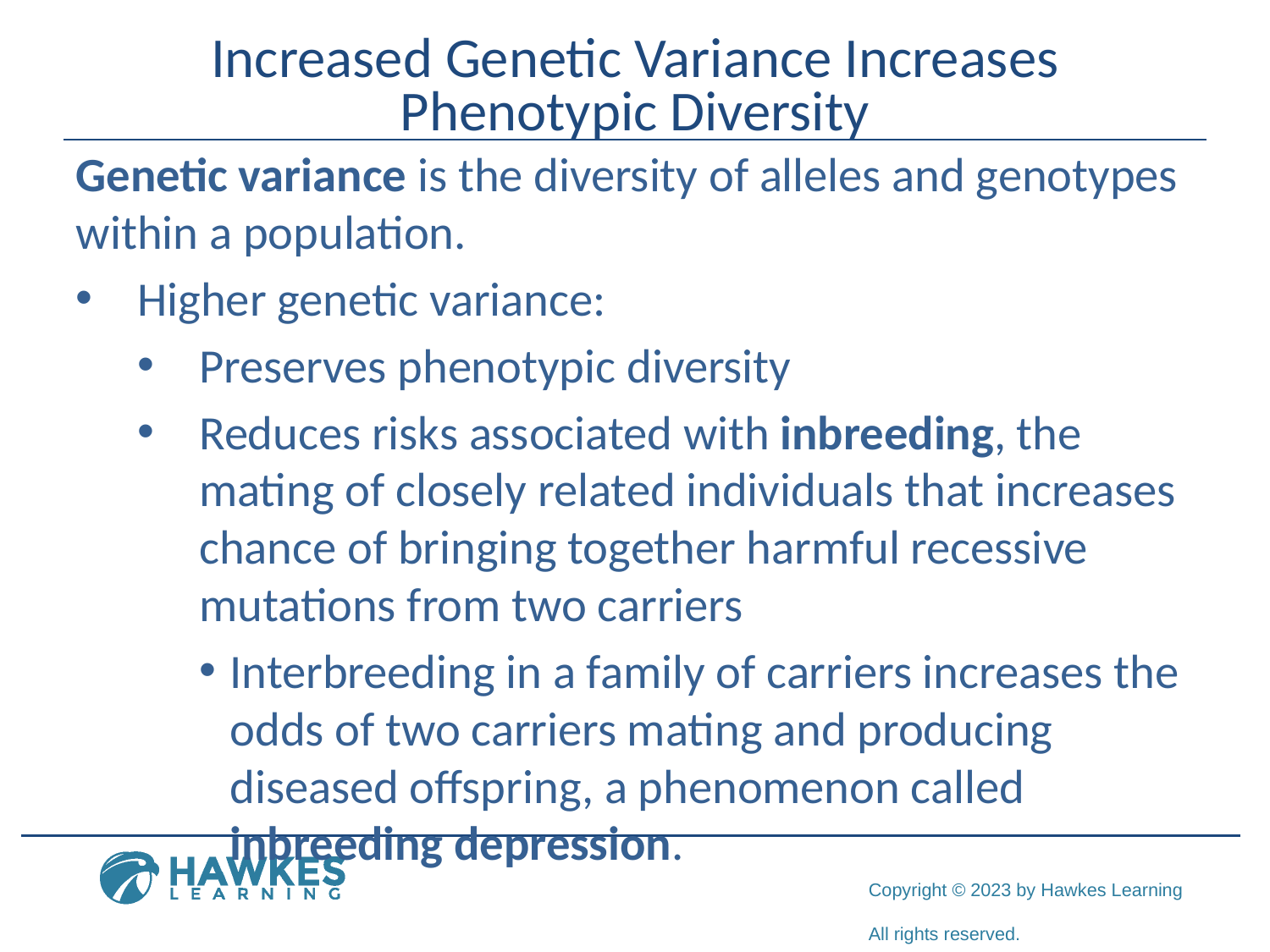

# Increased Genetic Variance Increases Phenotypic Diversity
Genetic variance is the diversity of alleles and genotypes within a population.
Higher genetic variance:
Preserves phenotypic diversity
Reduces risks associated with inbreeding, the mating of closely related individuals that increases chance of bringing together harmful recessive mutations from two carriers
Interbreeding in a family of carriers increases the odds of two carriers mating and producing diseased offspring, a phenomenon called inbreeding depression.